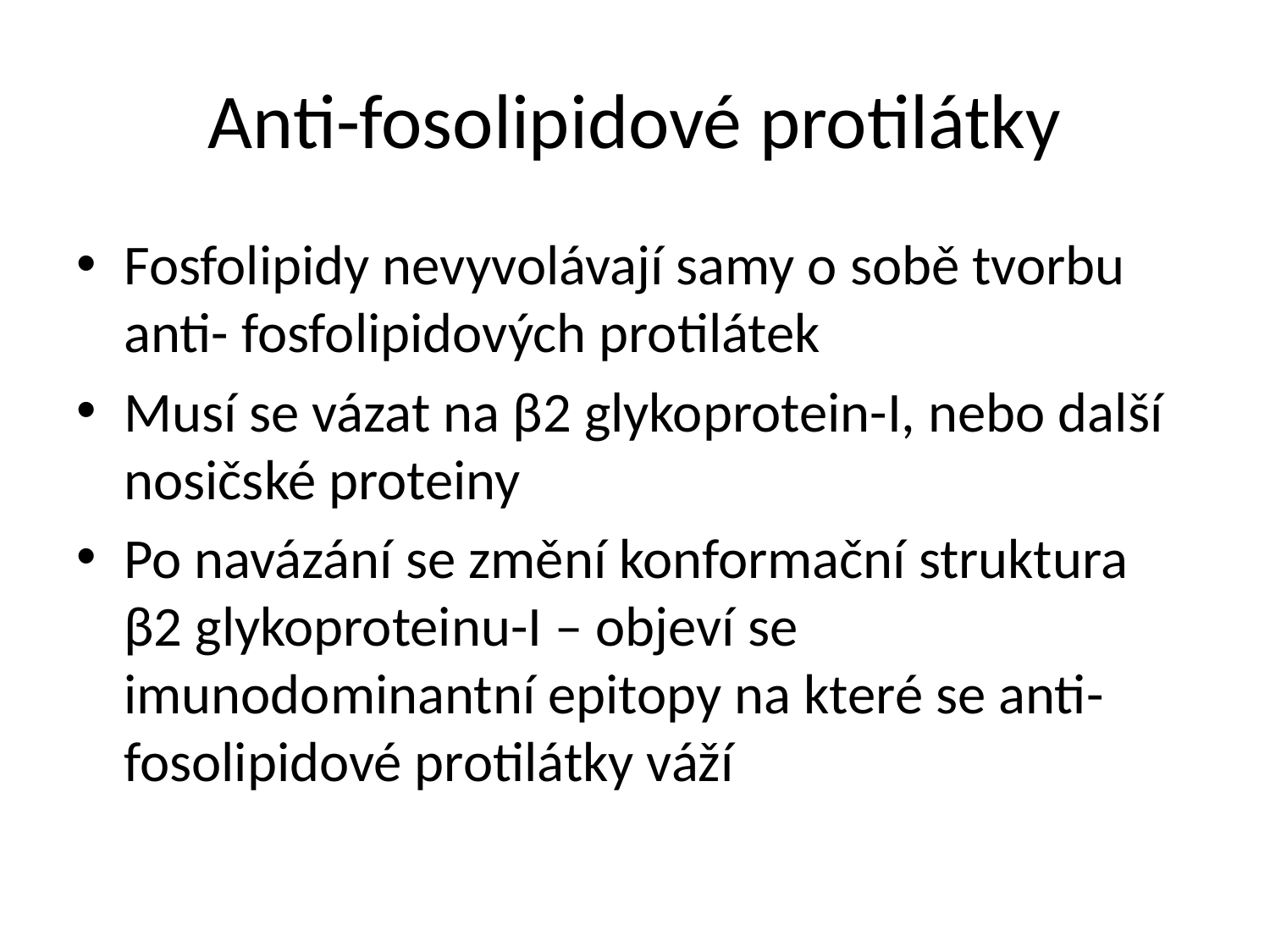

# Anti-fosolipidové protilátky
Fosfolipidy nevyvolávají samy o sobě tvorbu anti- fosfolipidových protilátek
Musí se vázat na β2 glykoprotein-I, nebo další nosičské proteiny
Po navázání se změní konformační struktura β2 glykoproteinu-I – objeví se imunodominantní epitopy na které se anti-fosolipidové protilátky váží